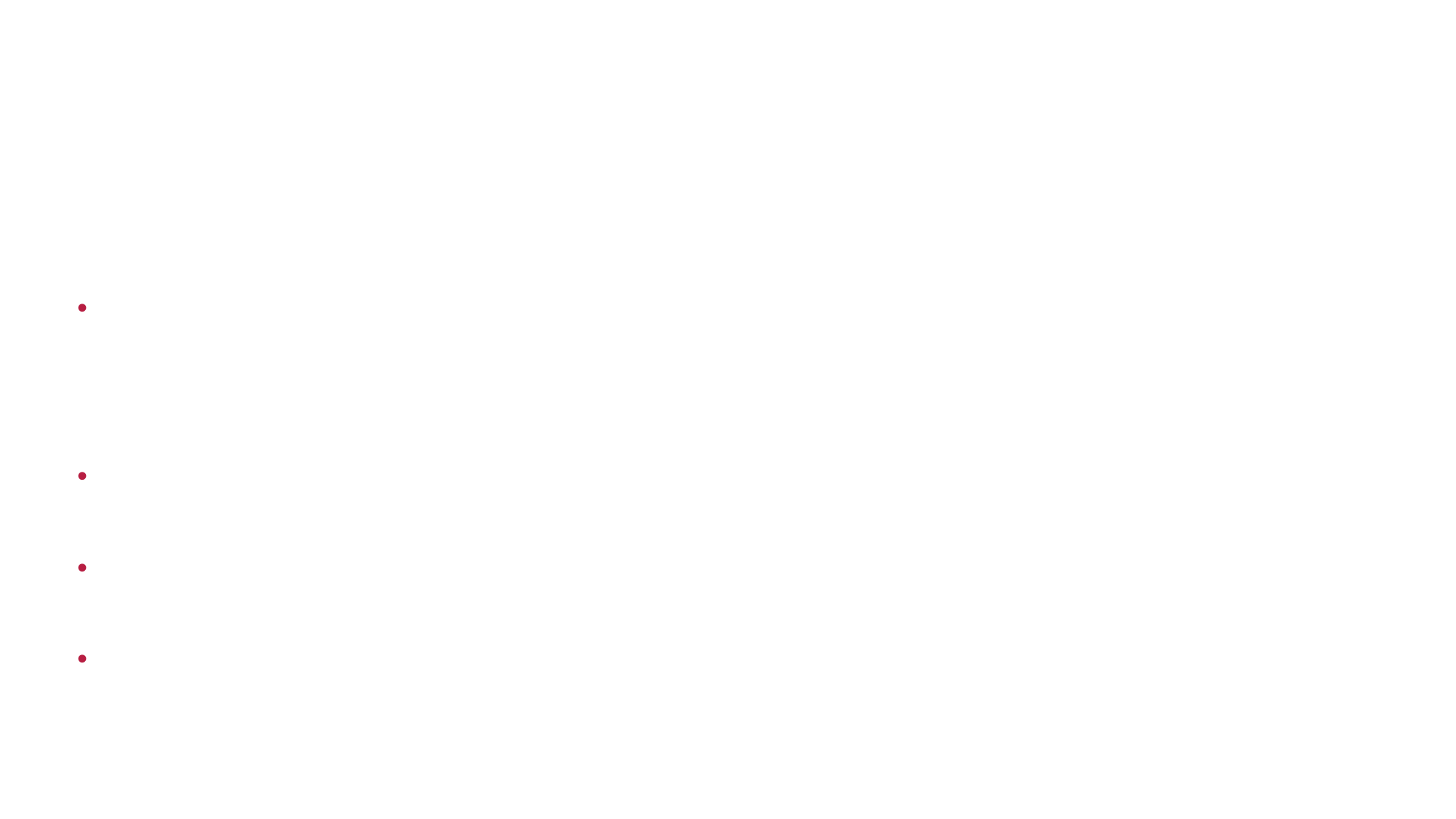

# Not all, even we here today, are helping – hang on!
Ultimately, if we reduce the population and our consumption patterns, then the climate changes on our planet will become those caused by nature, and not us. Tremendous time and self-discipline will be need, but even with massively effective efforts, it may be too late for our generation to benefit
Equally, the existential panic of realizing that not everybody is helping to make our planet sustainable can be overwhelming and defeating.
How to therapeutically manage that? Do we engender sacrifice, altruism, insight, social activism, etc? Your designs, please.
The alcoholic stops his own drinking, the abused spouse separates, we quit the bad job, etc. We can’t get away from even our own cars and plastic, let alone that in rest of the world.